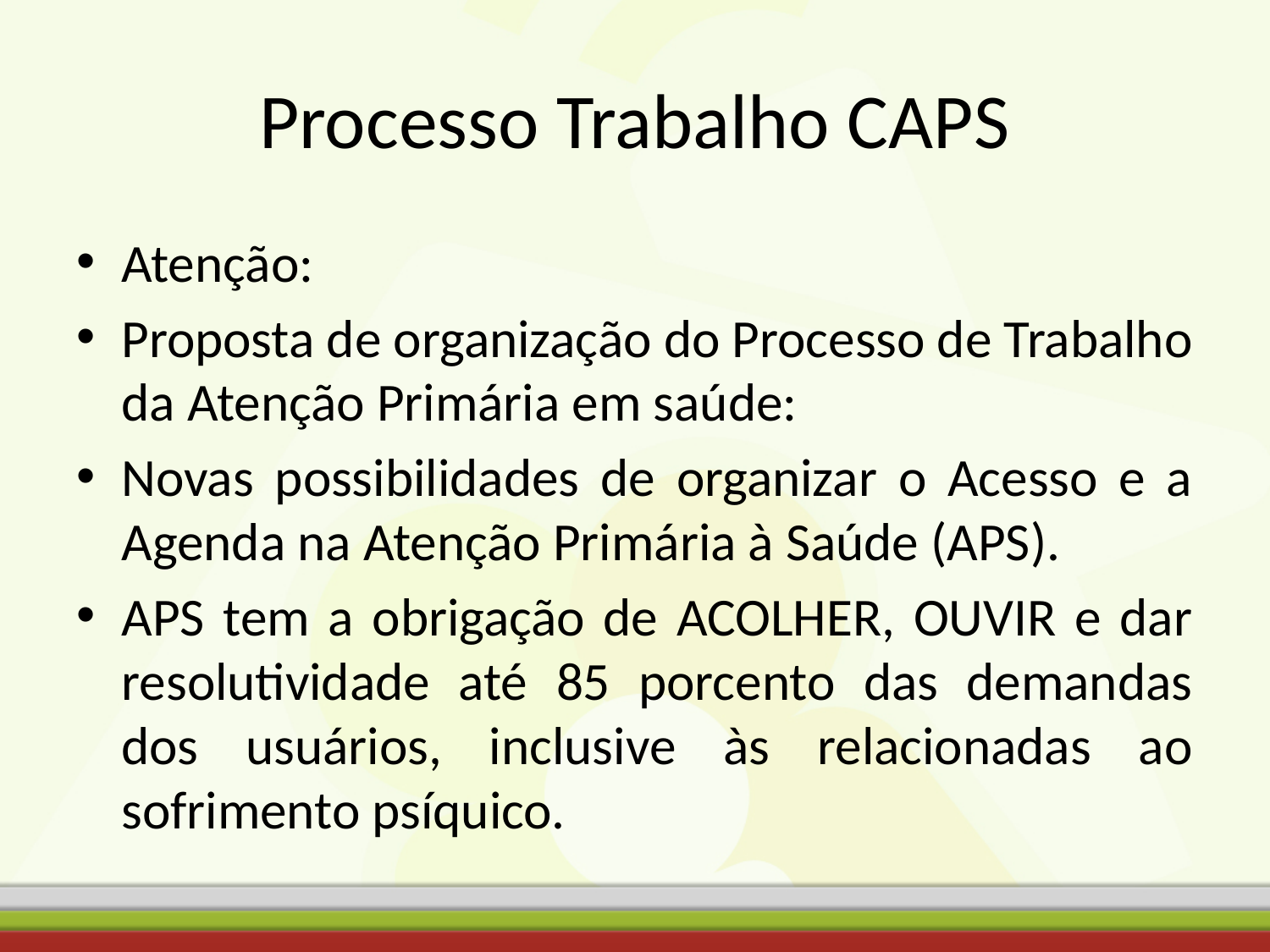

# Processo Trabalho CAPS
Atenção:
Proposta de organização do Processo de Trabalho da Atenção Primária em saúde:
Novas possibilidades de organizar o Acesso e a Agenda na Atenção Primária à Saúde (APS).
APS tem a obrigação de ACOLHER, OUVIR e dar resolutividade até 85 porcento das demandas dos usuários, inclusive às relacionadas ao sofrimento psíquico.